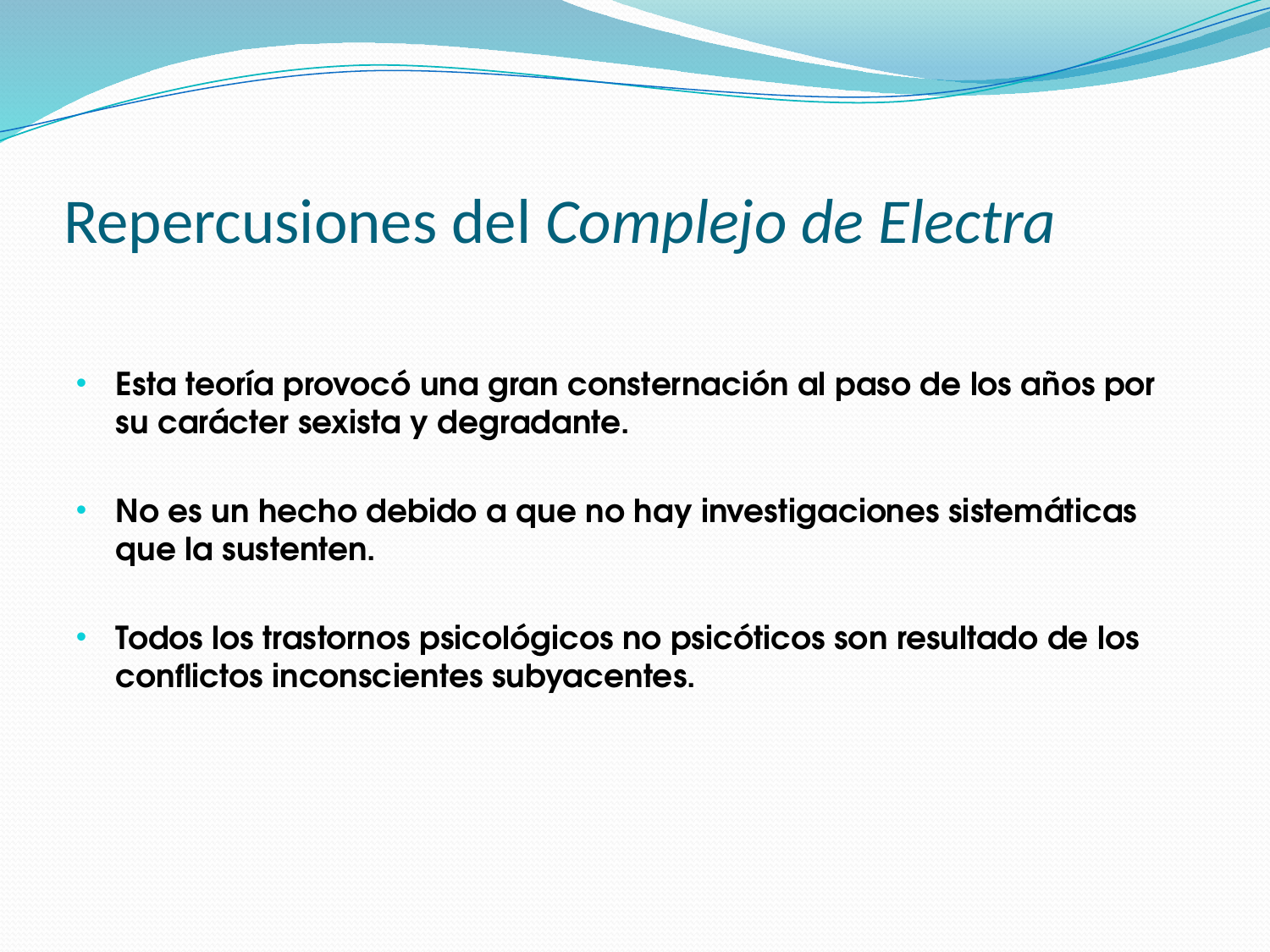

# Repercusiones del Complejo de Electra

Esta teoría provocó una gran consternación al paso de los años por su carácter sexista y degradante.

No es un hecho debido a que no hay investigaciones sistemáticas que la sustenten.

Todos los trastornos psicológicos no psicóticos son resultado de los conflictos inconscientes subyacentes.